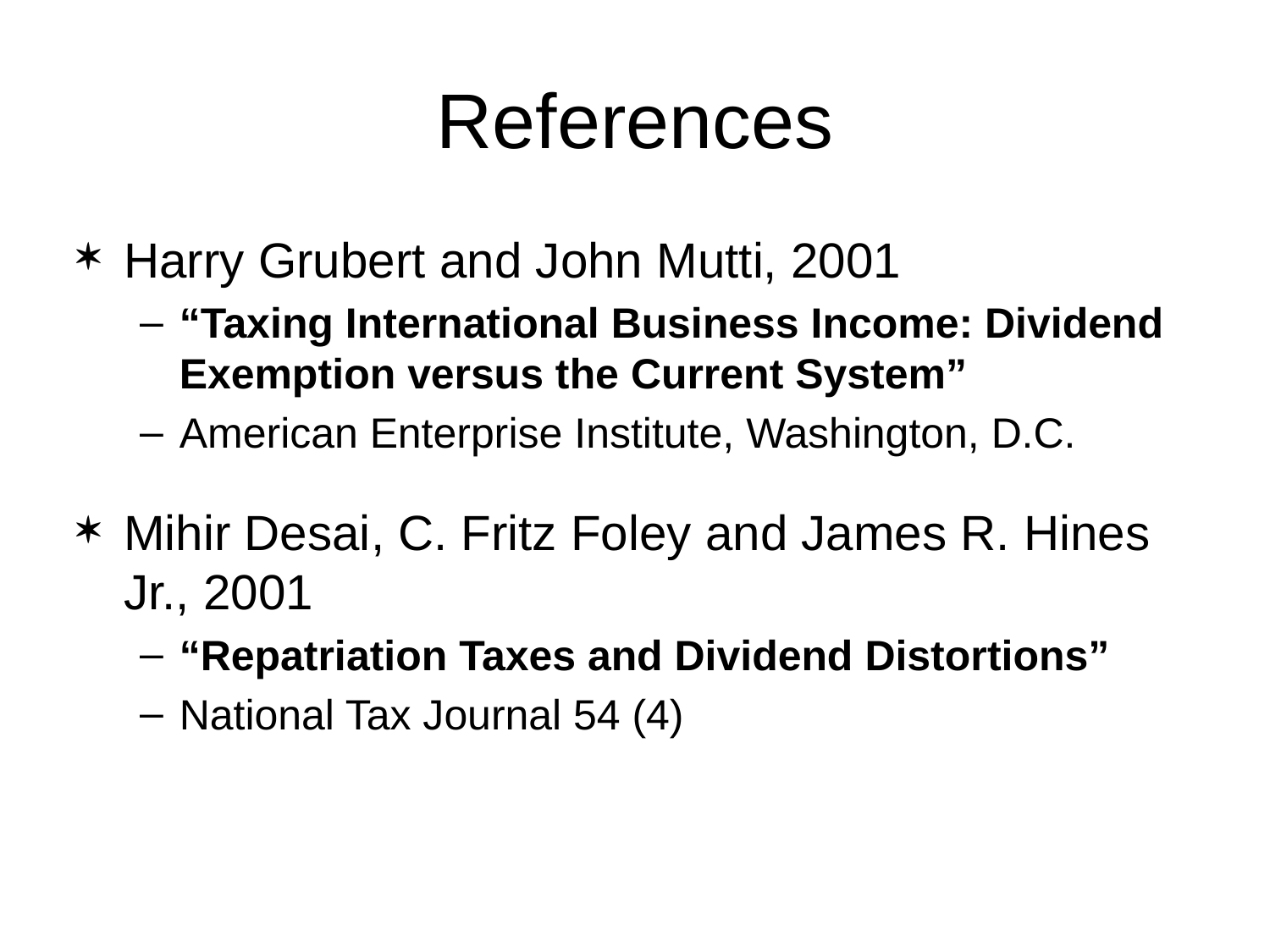

# References
Harry Grubert and John Mutti, 2001
“Taxing International Business Income: Dividend Exemption versus the Current System”
American Enterprise Institute, Washington, D.C.

Mihir Desai, C. Fritz Foley and James R. Hines Jr., 2001
“Repatriation Taxes and Dividend Distortions”
National Tax Journal 54 (4)